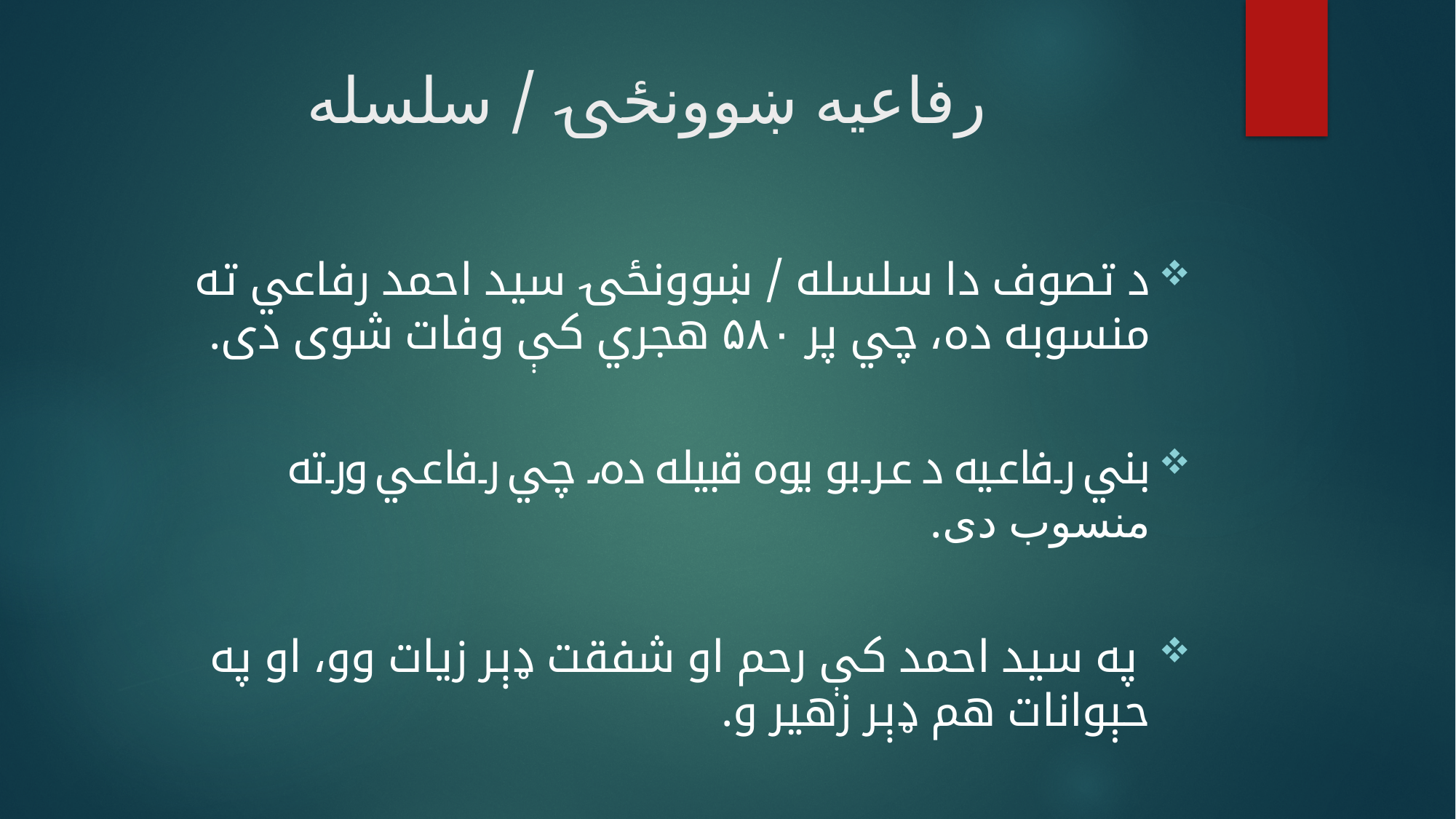

# رفاعيه ښوونځۍ / سلسله
د تصوف دا سلسله / ښوونځۍ سيد احمد رفاعي ته منسوبه ده، چي پر ۵۸۰ هجري کې وفات شوی دی.

بني رفاعيه د عربو يوه قبيله ده، چي رفاعي ورته منسوب دی.

 په سيد احمد کې رحم او شفقت ډېر زيات وو، او په حېوانات هم ډېر زهير و.